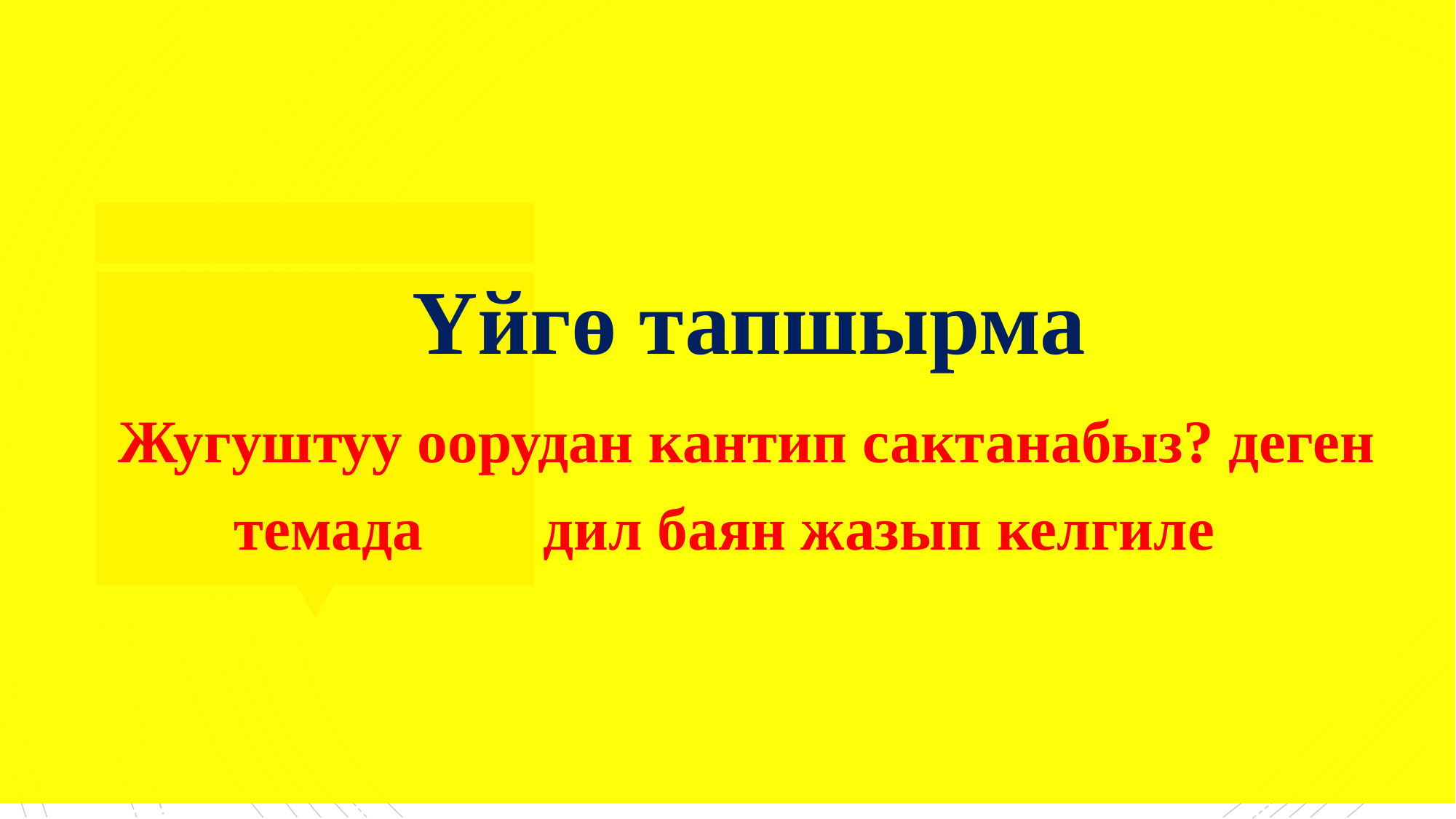

Үйгө тапшырма
   Жугуштуу оорудан кантип сактанабыз? деген темада        дил баян жазып келгиле